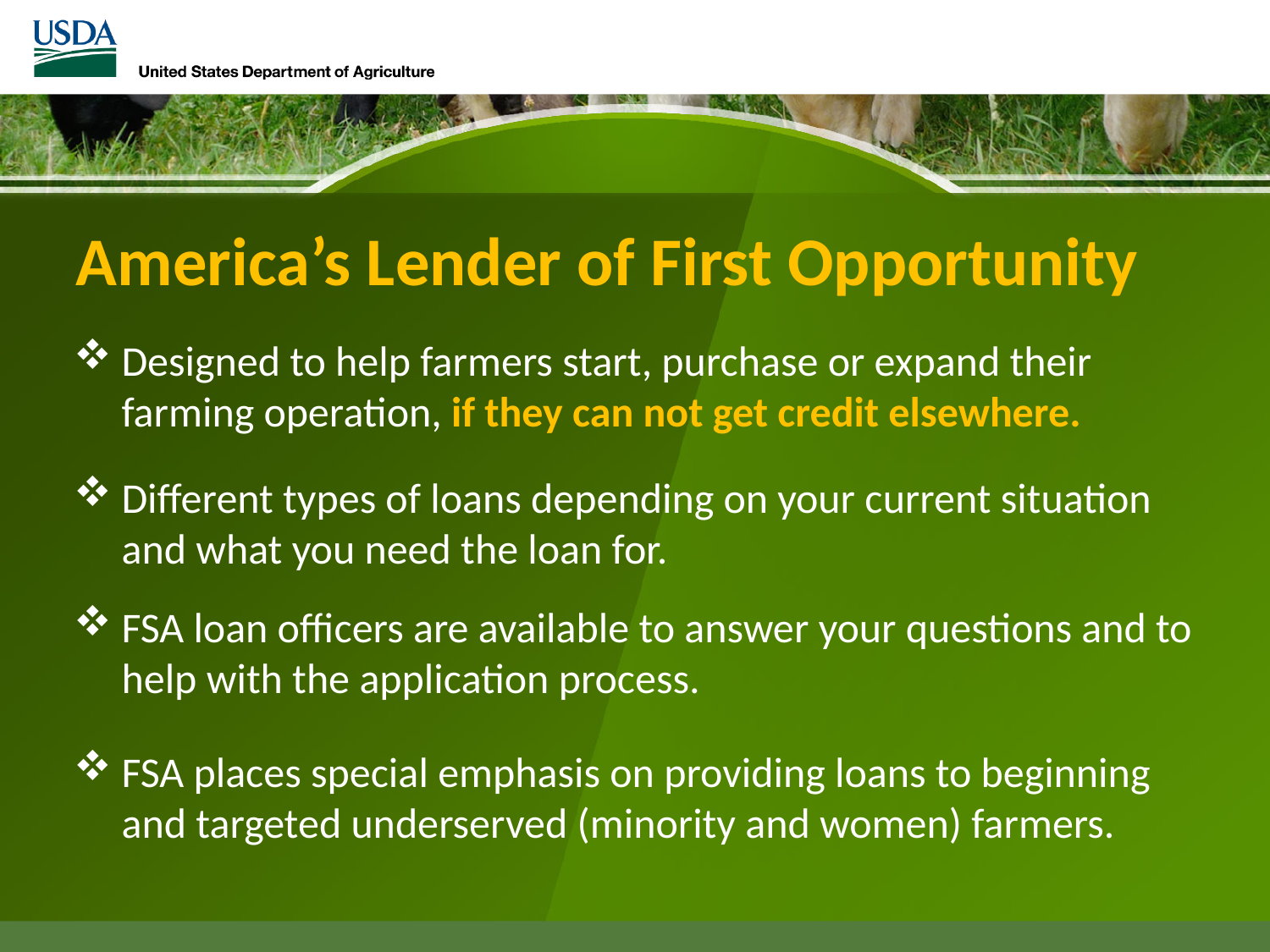

# America’s Lender of First Opportunity
Designed to help farmers start, purchase or expand their farming operation, if they can not get credit elsewhere.

Different types of loans depending on your current situation and what you need the loan for.

FSA loan officers are available to answer your questions and to help with the application process.

FSA places special emphasis on providing loans to beginning and targeted underserved (minority and women) farmers.